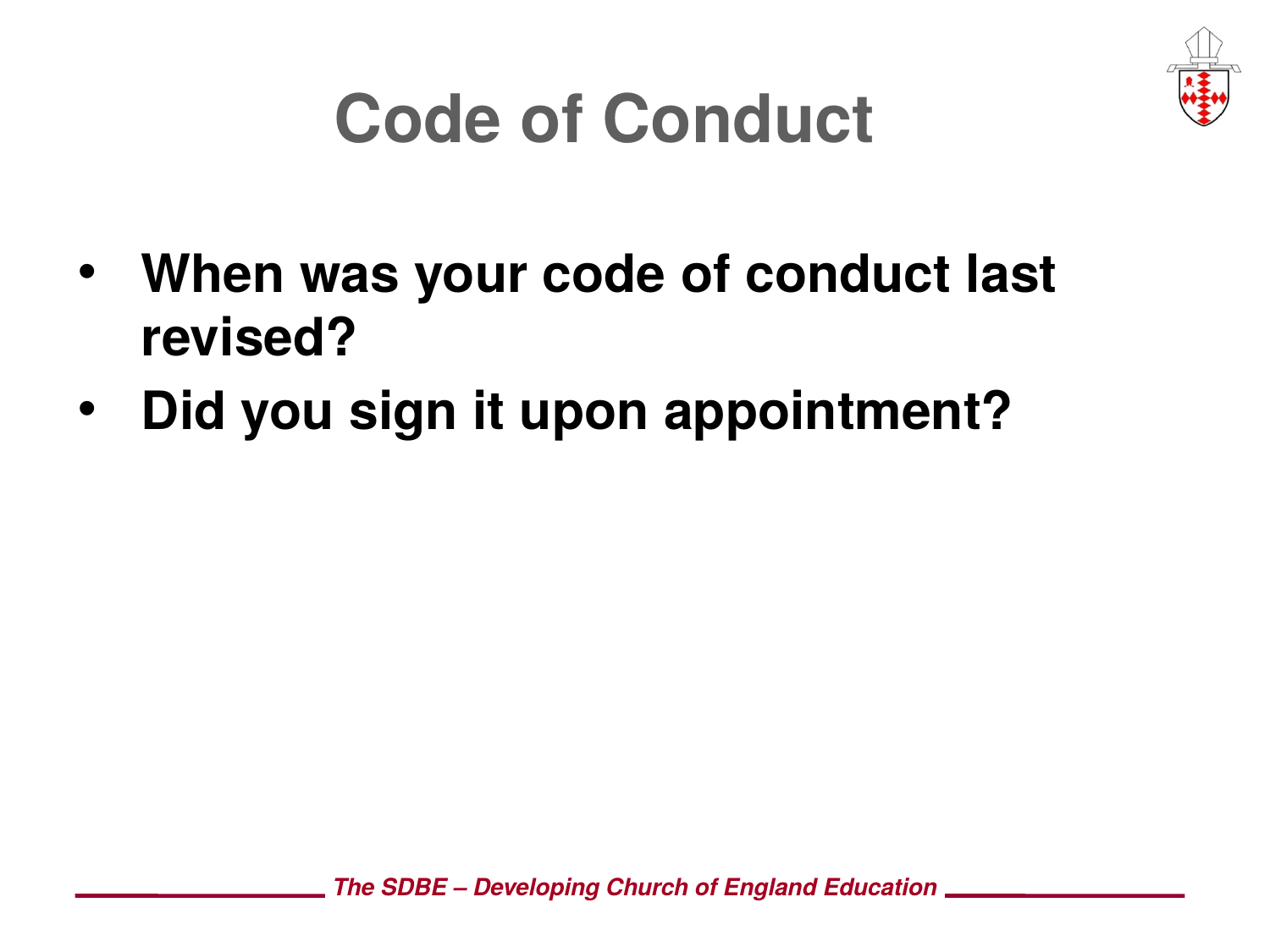

# Code of Conduct
When was your code of conduct last revised?
Did you sign it upon appointment?

The SDBE – Developing Church of England Education